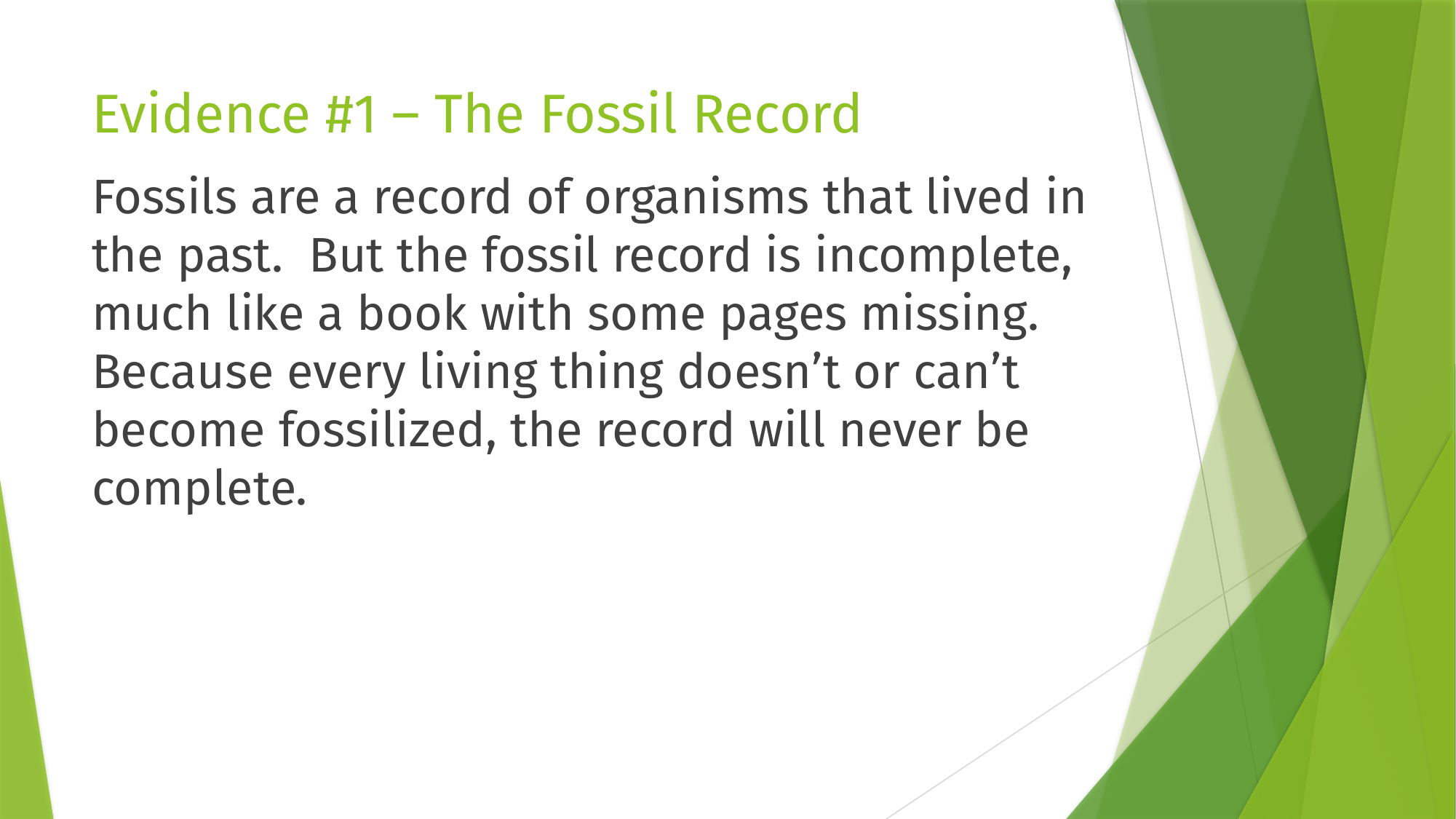

# Evidence #1 – The Fossil Record
Fossils are a record of organisms that lived in the past.  But the fossil record is incomplete, much like a book with some pages missing.  Because every living thing doesn’t or can’t become fossilized, the record will never be complete.